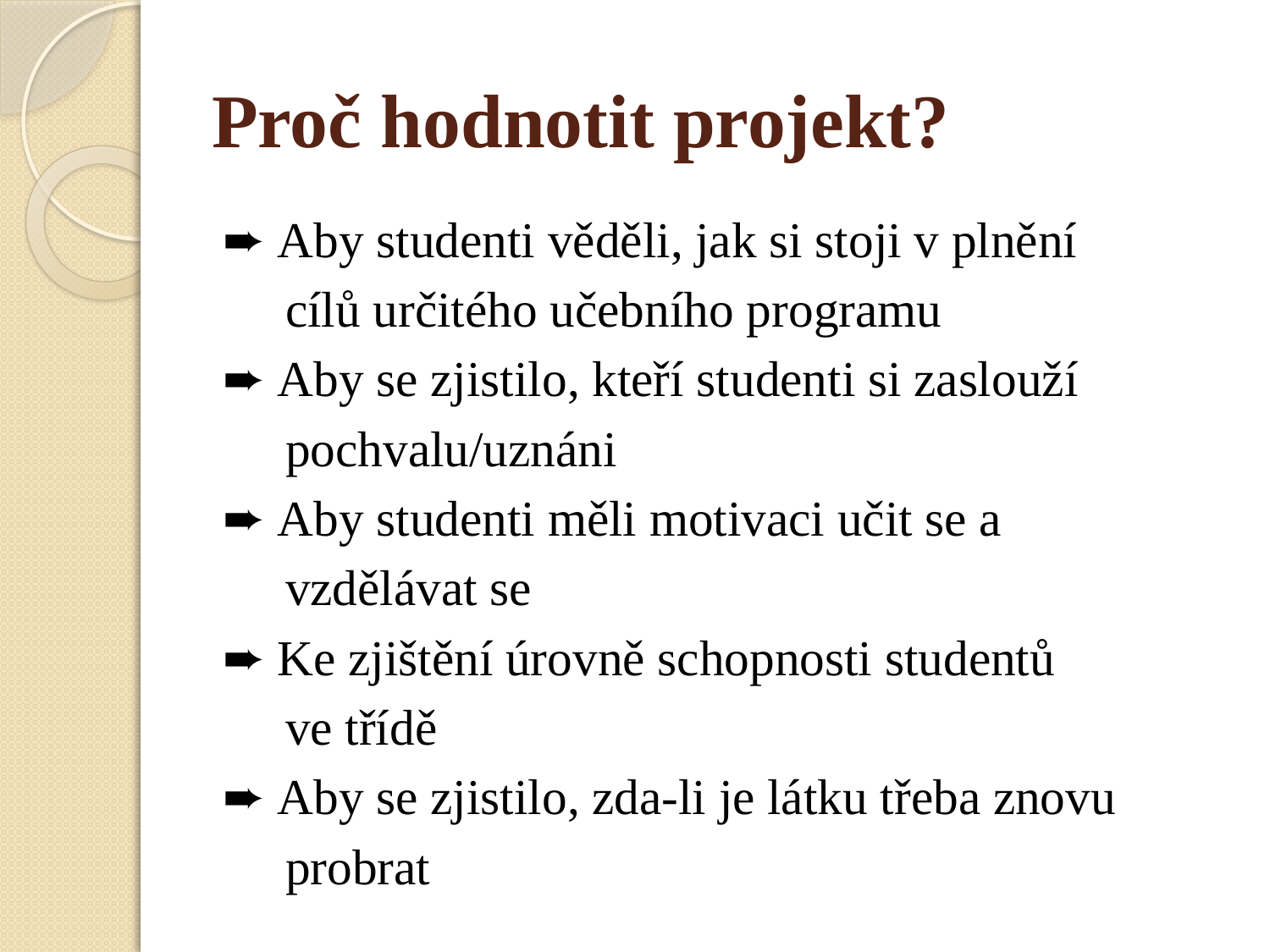

# Proč hodnotit projekt?
➨ Aby studenti věděli, jak si stoji v plnění
     cílů určitého učebního programu
➨ Aby se zjistilo, kteří studenti si zaslouží
     pochvalu/uznáni
➨ Aby studenti měli motivaci učit se a
     vzdělávat se
➨ Ke zjištění úrovně schopnosti studentů
     ve třídě
➨ Aby se zjistilo, zda-li je látku třeba znovu
     probrat